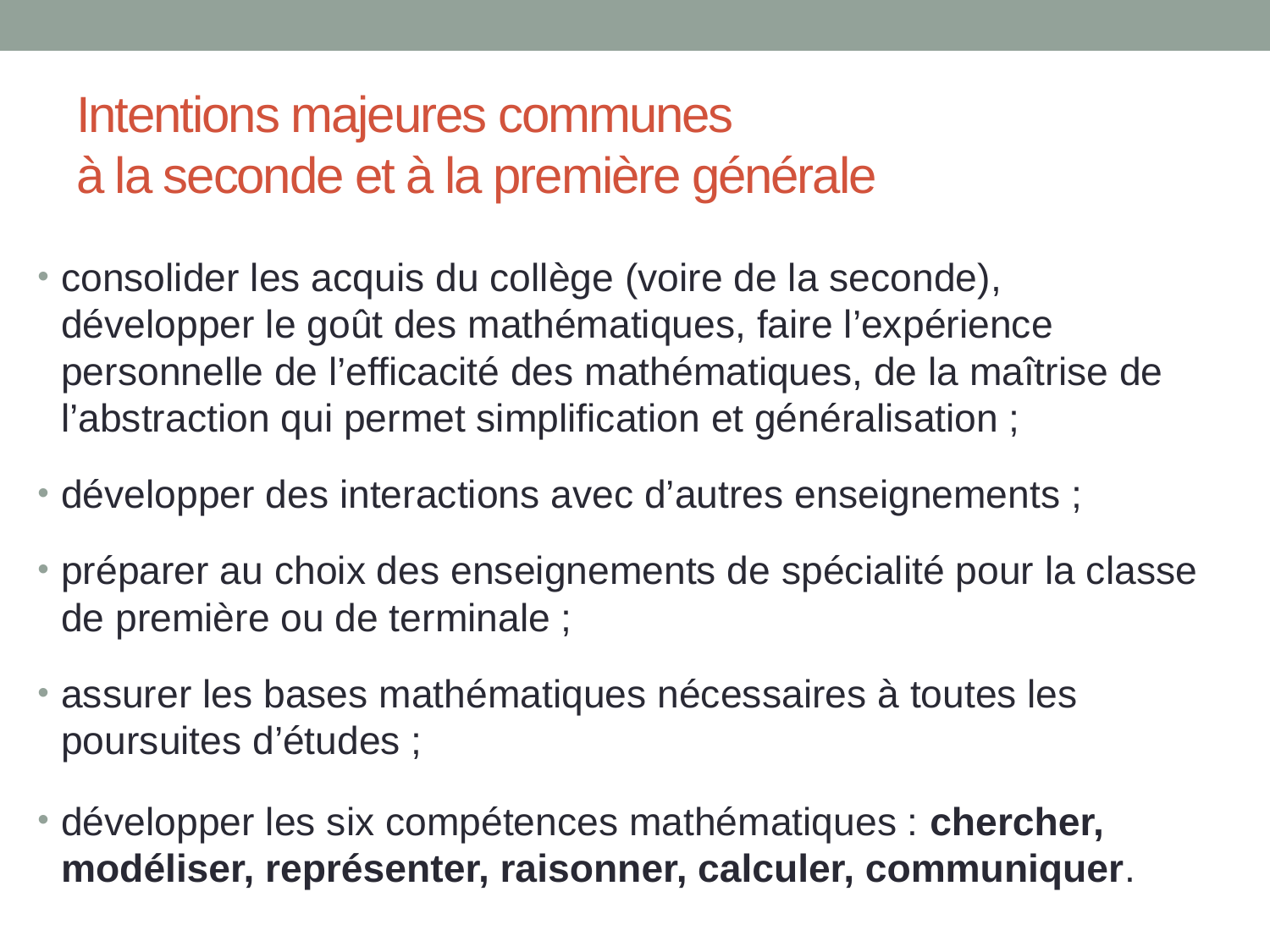

# Intentions majeures communes à la seconde et à la première générale
consolider les acquis du collège (voire de la seconde), développer le goût des mathématiques, faire l’expérience personnelle de l’efficacité des mathématiques, de la maîtrise de l’abstraction qui permet simplification et généralisation ;

développer des interactions avec d’autres enseignements ;

préparer au choix des enseignements de spécialité pour la classe de première ou de terminale ;

assurer les bases mathématiques nécessaires à toutes les poursuites d’études ;

développer les six compétences mathématiques : chercher, modéliser, représenter, raisonner, calculer, communiquer.